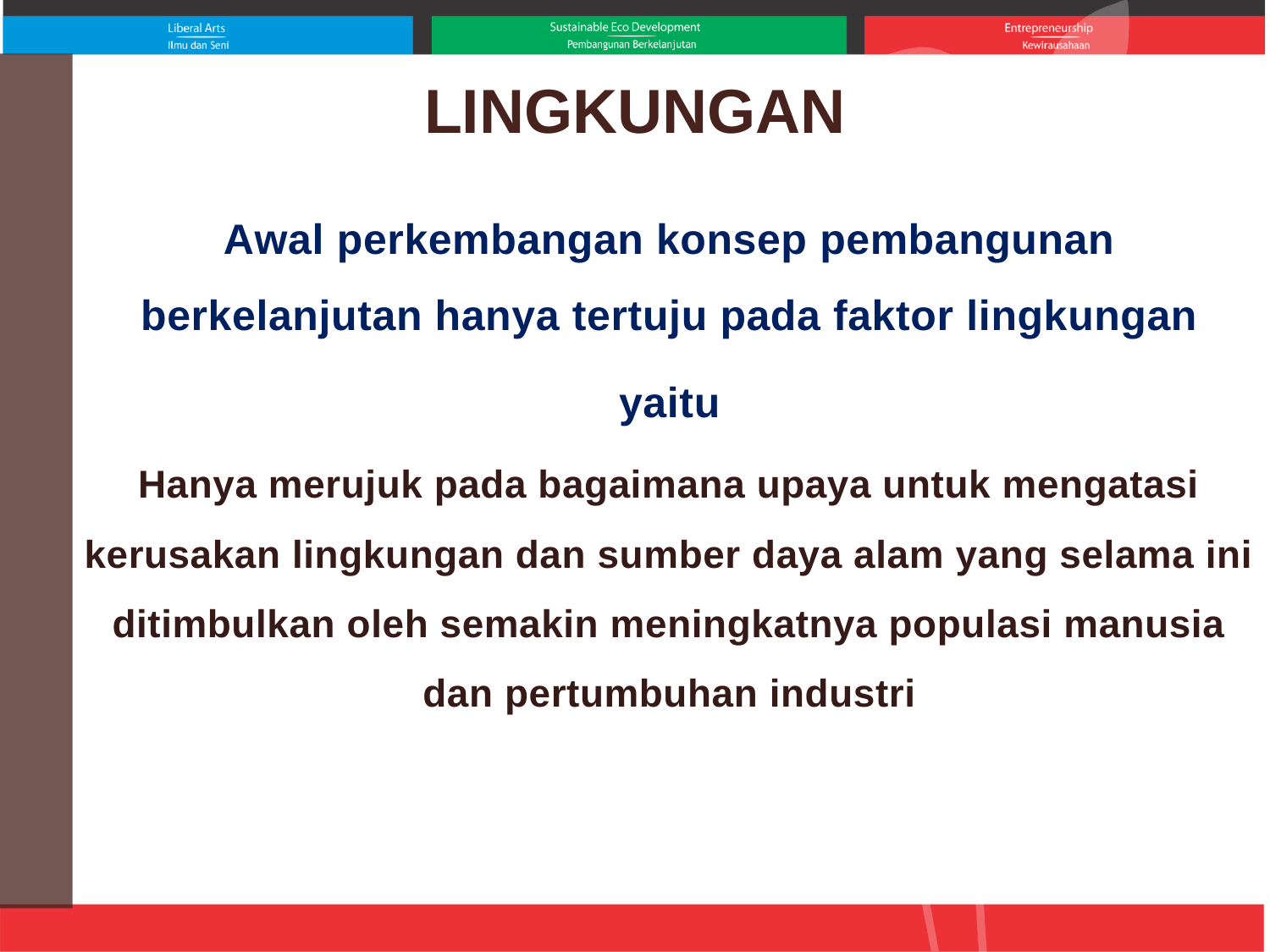

# LINGKUNGAN
Awal perkembangan konsep pembangunan berkelanjutan hanya tertuju pada faktor lingkungan
yaitu
Hanya merujuk pada bagaimana upaya untuk mengatasi kerusakan lingkungan dan sumber daya alam yang selama ini ditimbulkan oleh semakin meningkatnya populasi manusia dan pertumbuhan industri